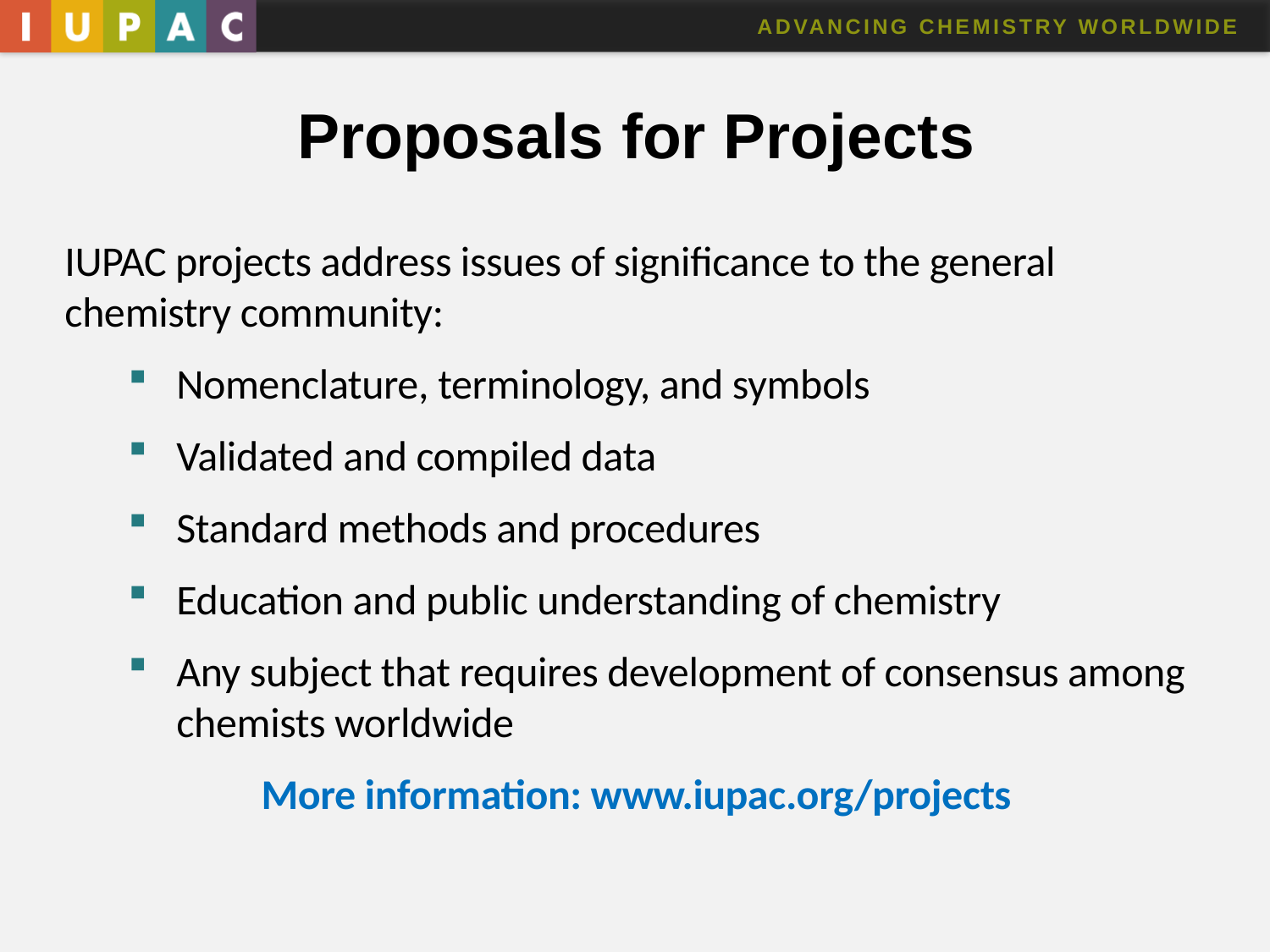

# Proposals for Projects
IUPAC projects address issues of significance to the general chemistry community:
Nomenclature, terminology, and symbols
Validated and compiled data
Standard methods and procedures
Education and public understanding of chemistry
Any subject that requires development of consensus among chemists worldwide
More information: www.iupac.org/projects